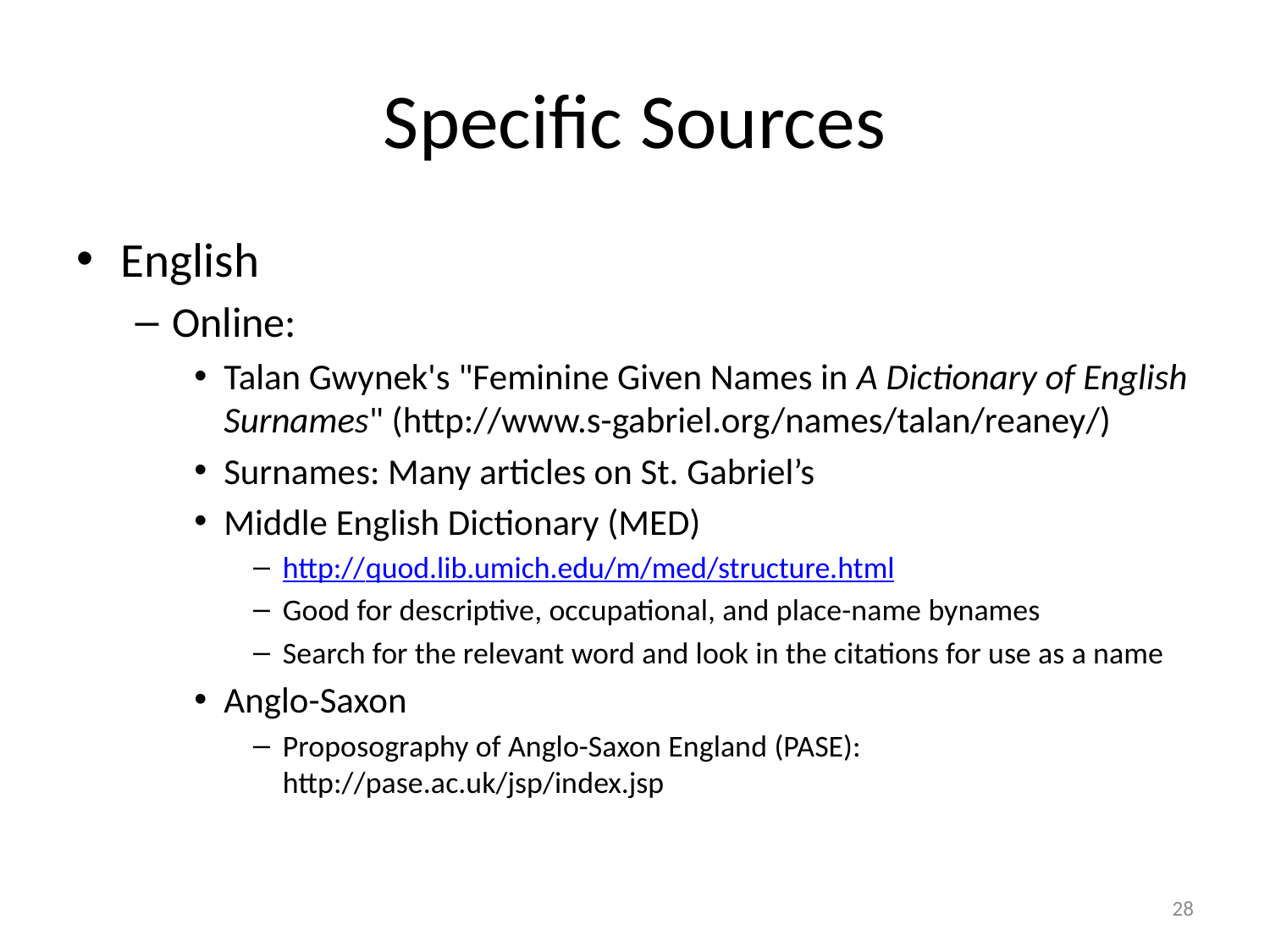

# Specific Sources
English
Online:
Talan Gwynek's "Feminine Given Names in A Dictionary of English Surnames" (http://www.s-gabriel.org/names/talan/reaney/)
Surnames: Many articles on St. Gabriel’s
Middle English Dictionary (MED)
http://quod.lib.umich.edu/m/med/structure.html
Good for descriptive, occupational, and place-name bynames
Search for the relevant word and look in the citations for use as a name
Anglo-Saxon
Proposography of Anglo-Saxon England (PASE): http://pase.ac.uk/jsp/index.jsp
28